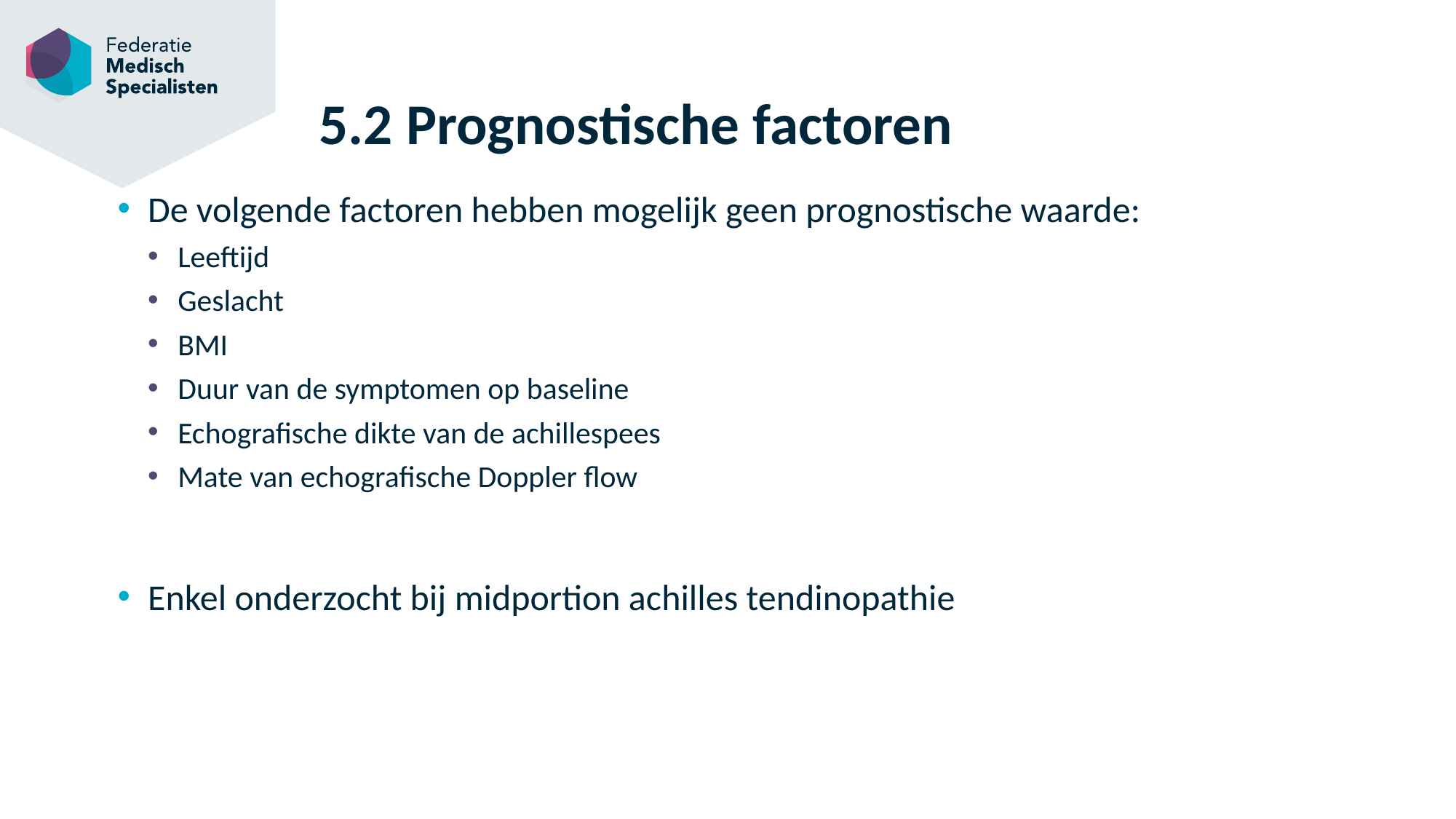

# 5.2 Prognostische factoren
De volgende factoren hebben mogelijk geen prognostische waarde:
Leeftijd
Geslacht
BMI
Duur van de symptomen op baseline
Echografische dikte van de achillespees
Mate van echografische Doppler flow

Enkel onderzocht bij midportion achilles tendinopathie